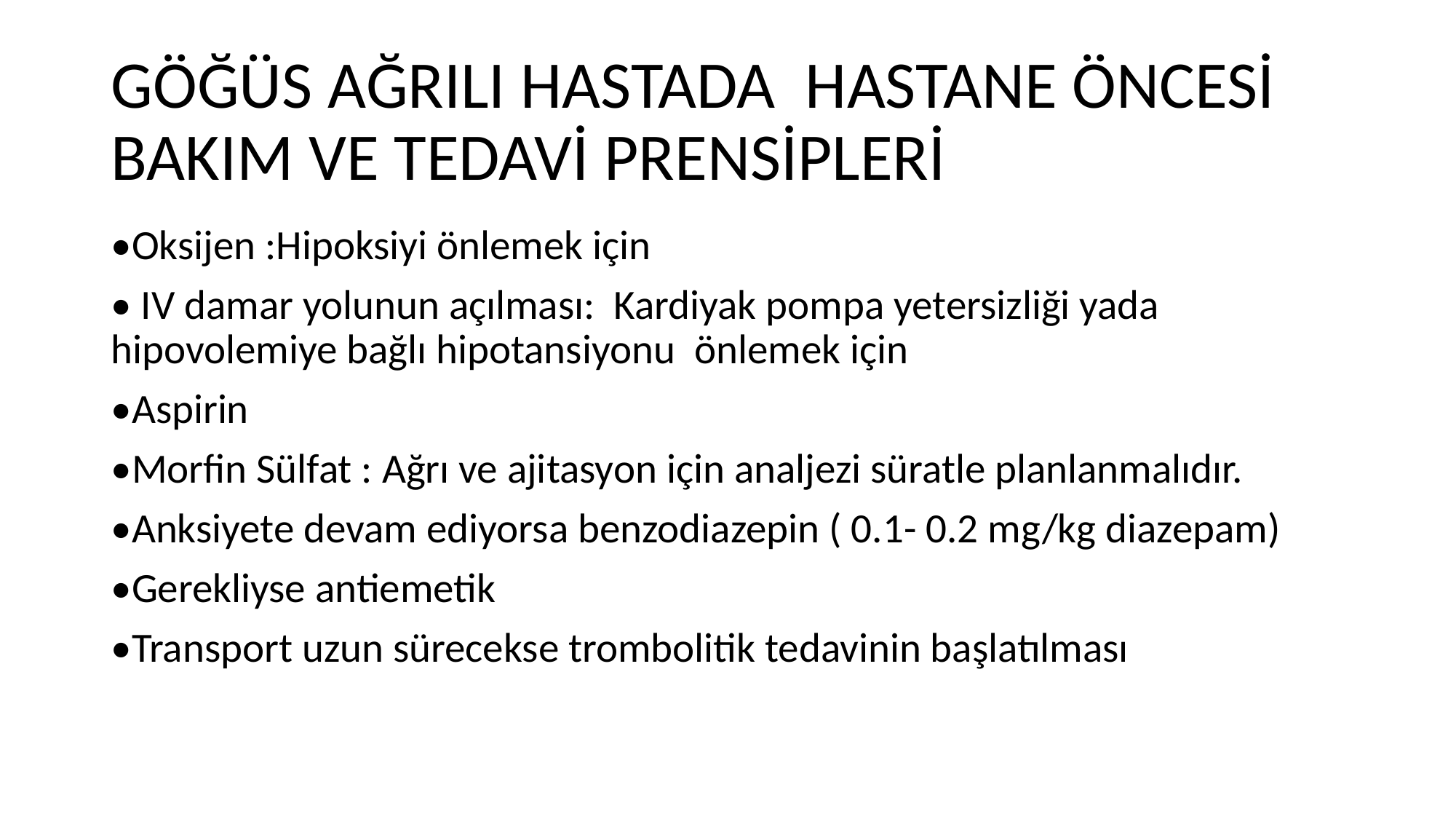

# GÖĞÜS AĞRILI HASTADA  HASTANE ÖNCESİ BAKIM VE TEDAVİ PRENSİPLERİ
•Oksijen :Hipoksiyi önlemek için
• IV damar yolunun açılması:  Kardiyak pompa yetersizliği yada             hipovolemiye bağlı hipotansiyonu  önlemek için
•Aspirin
•Morfin Sülfat : Ağrı ve ajitasyon için analjezi süratle planlanmalıdır.
•Anksiyete devam ediyorsa benzodiazepin ( 0.1- 0.2 mg/kg diazepam)
•Gerekliyse antiemetik
•Transport uzun sürecekse trombolitik tedavinin başlatılması